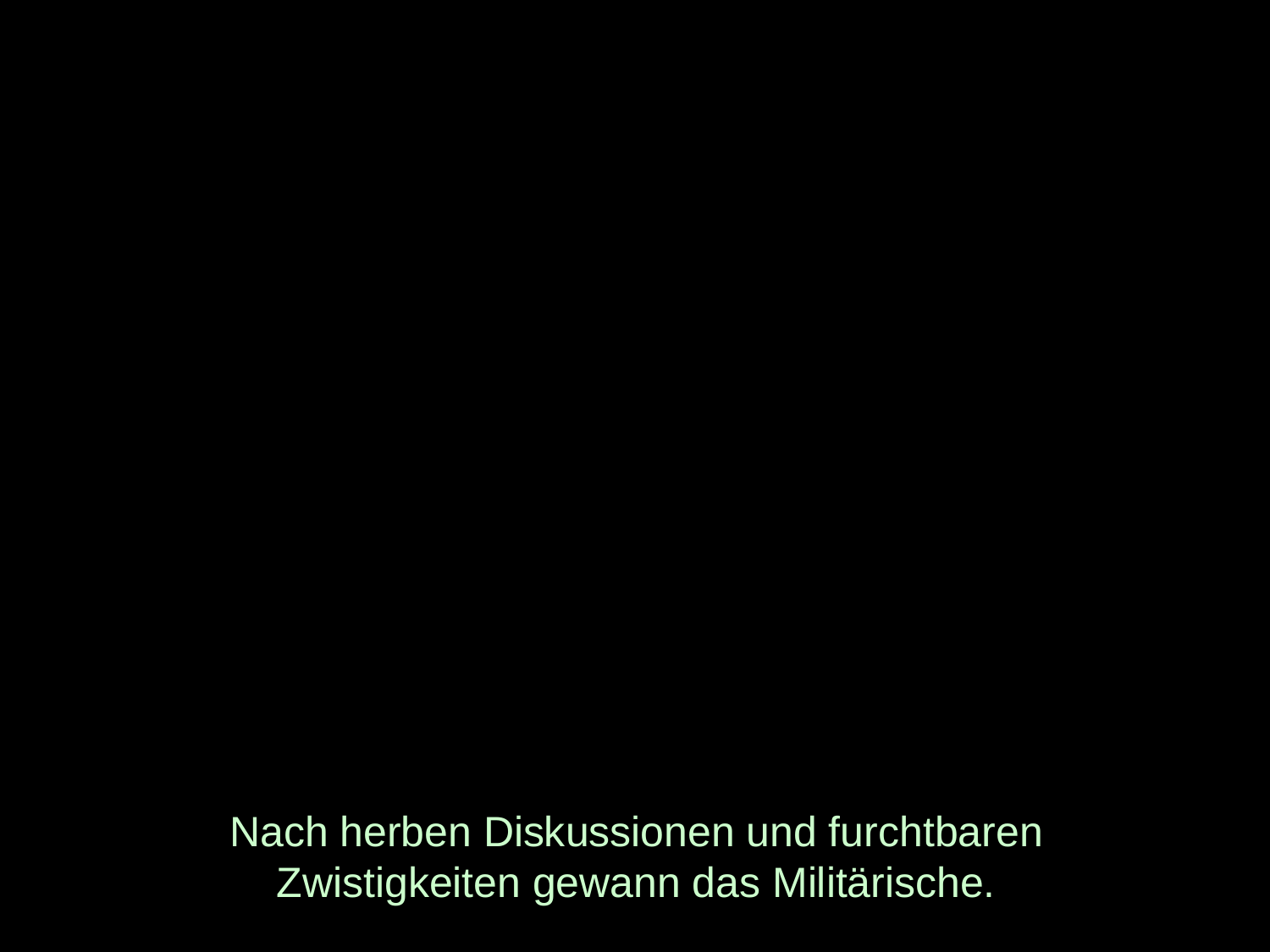

# Nach herben Diskussionen und furchtbaren Zwistigkeiten gewann das Militärische.